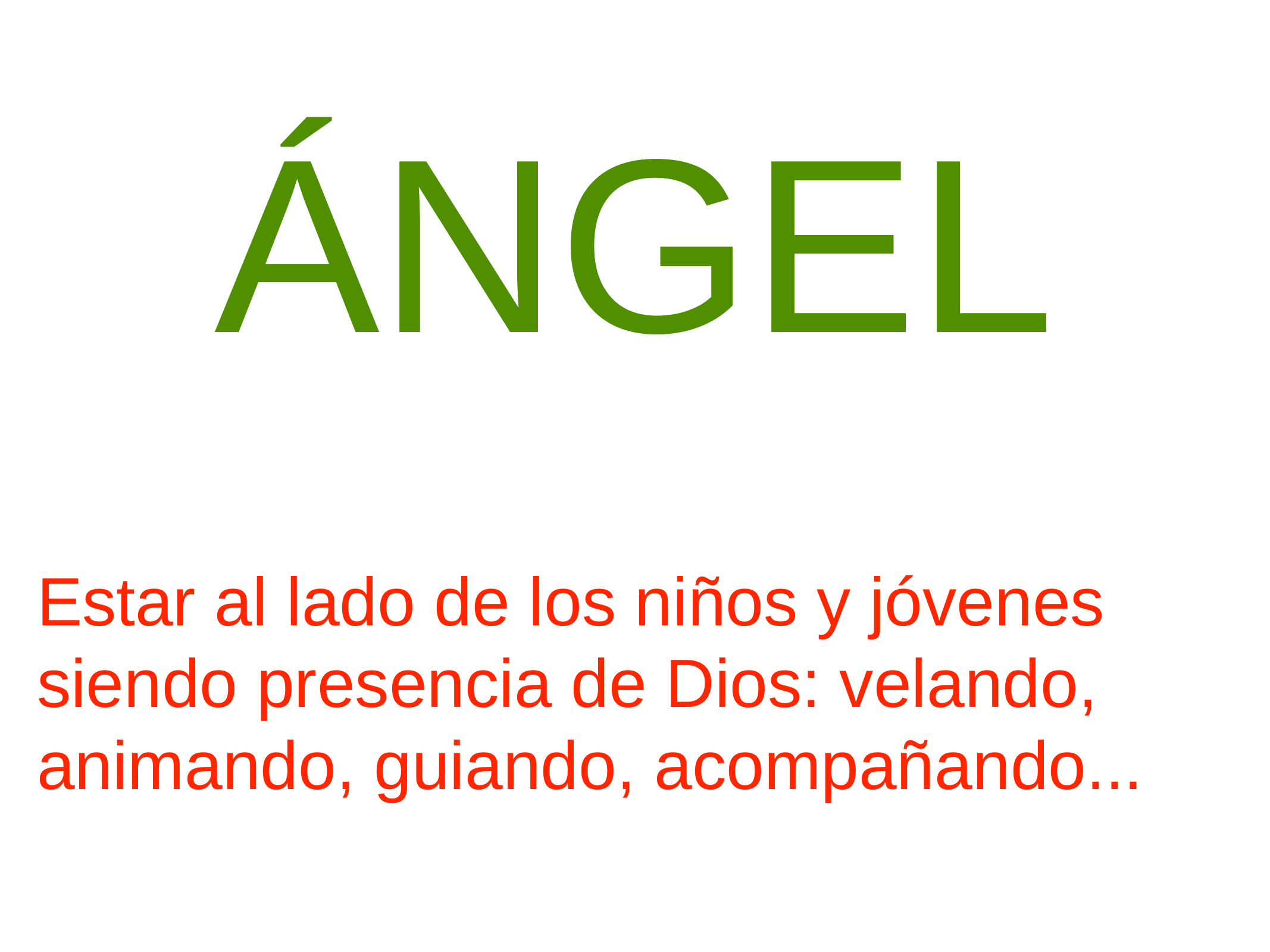

ÁNGEL
Estar al lado de los niños y jóvenes siendo presencia de Dios: velando, animando, guiando, acompañando...